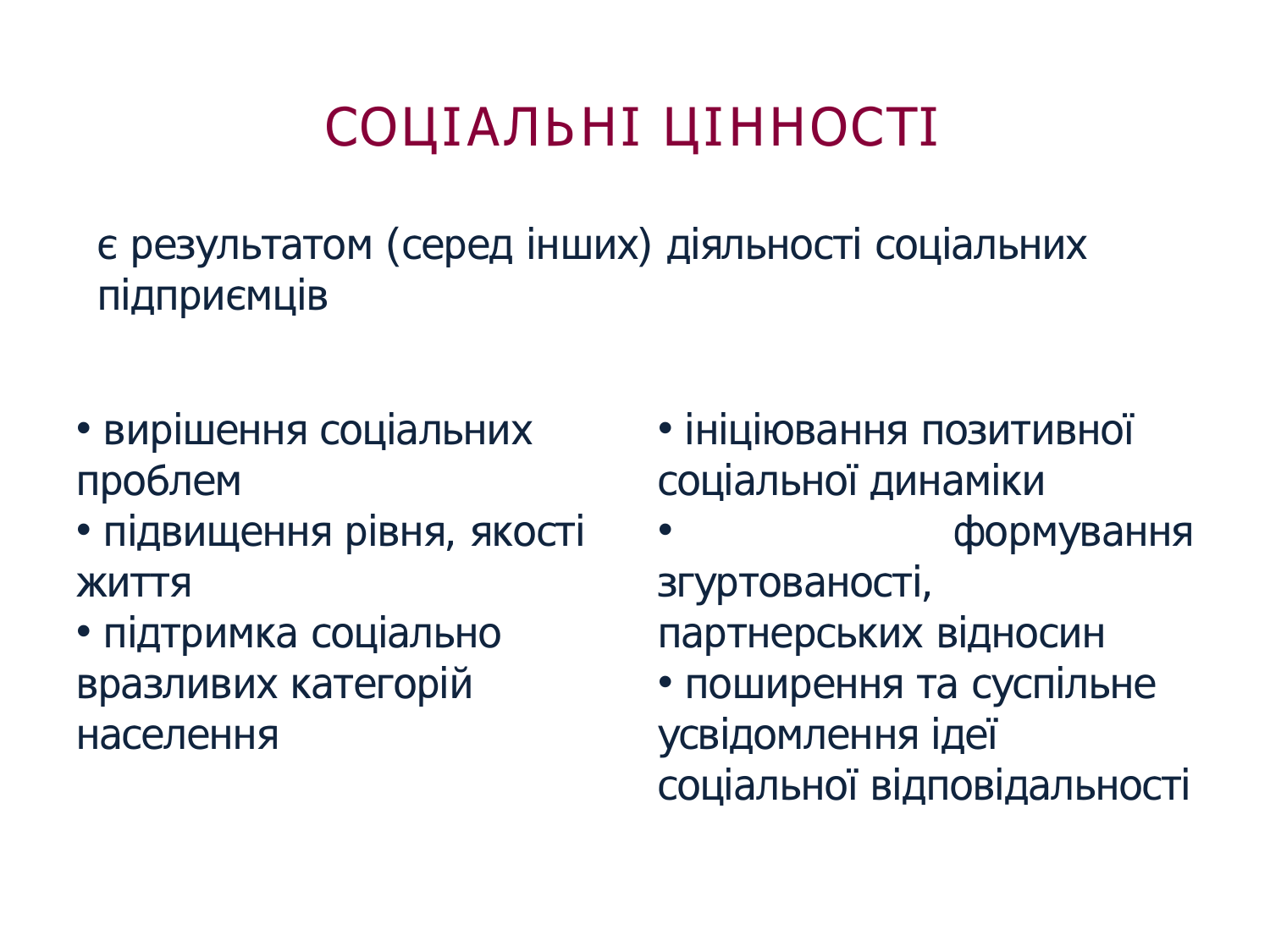

# Соціальні цінності
є результатом (серед інших) діяльності соціальних підприємців
 вирішення соціальних проблем
 підвищення рівня, якості життя
 підтримка соціально вразливих категорій населення
 ініціювання позитивної соціальної динаміки
 формування згуртованості, партнерських відносин
 поширення та суспільне усвідомлення ідеї соціальної відповідальності